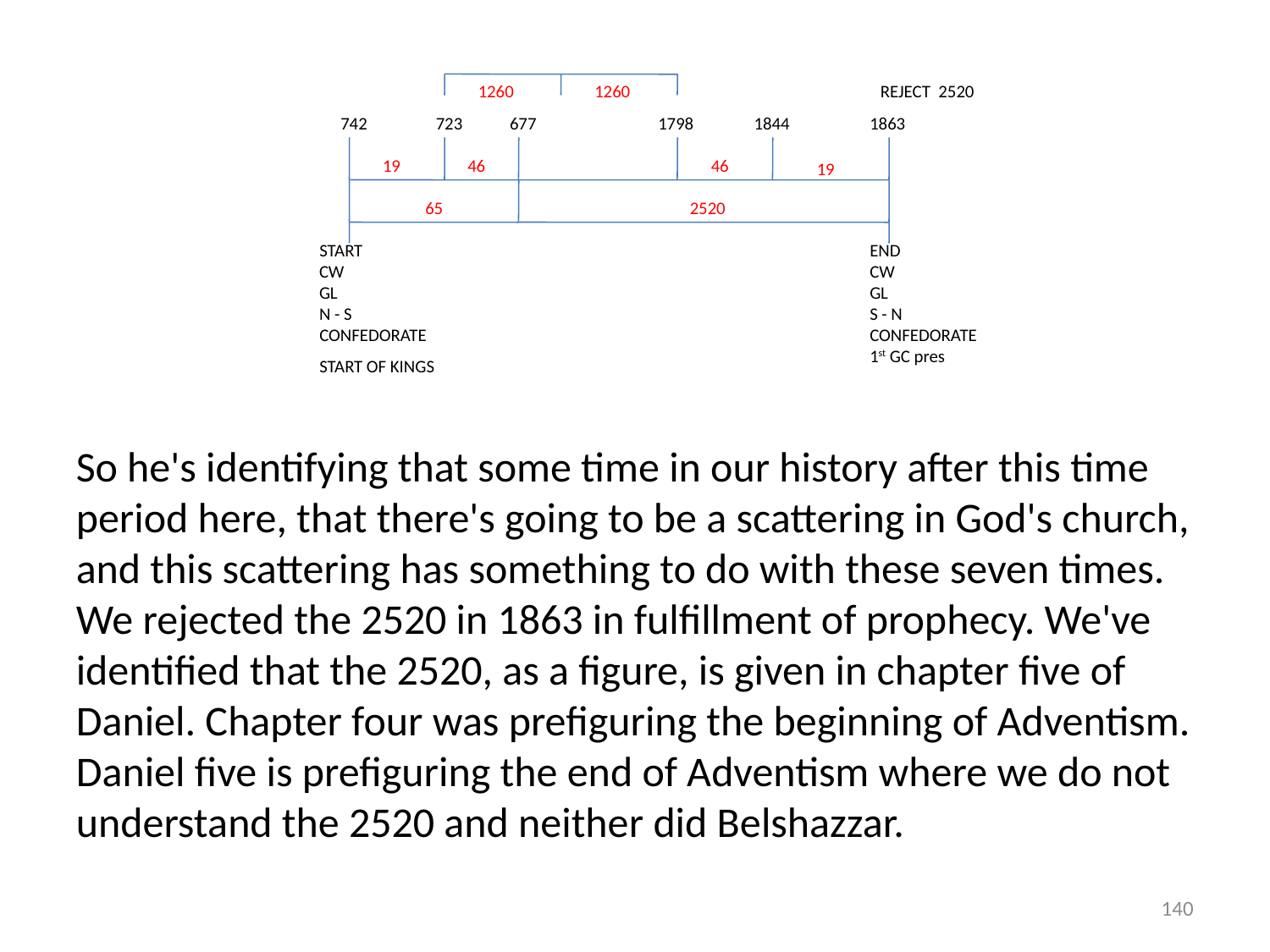

1260
1260
REJECT  2520
742
723
677
1798
1844
1863
19
19
46
46
65
2520
START
END
CW
CW
GL
GL
N - S
S - N
CONFEDORATE
CONFEDORATE
1st GC pres
START OF KINGS
So he's identifying that some time in our history after this time period here, that there's going to be a scattering in God's church, and this scattering has something to do with these seven times. We rejected the 2520 in 1863 in fulfillment of prophecy. We've identified that the 2520, as a figure, is given in chapter five of Daniel. Chapter four was prefiguring the beginning of Adventism. Daniel five is prefiguring the end of Adventism where we do not understand the 2520 and neither did Belshazzar.

140